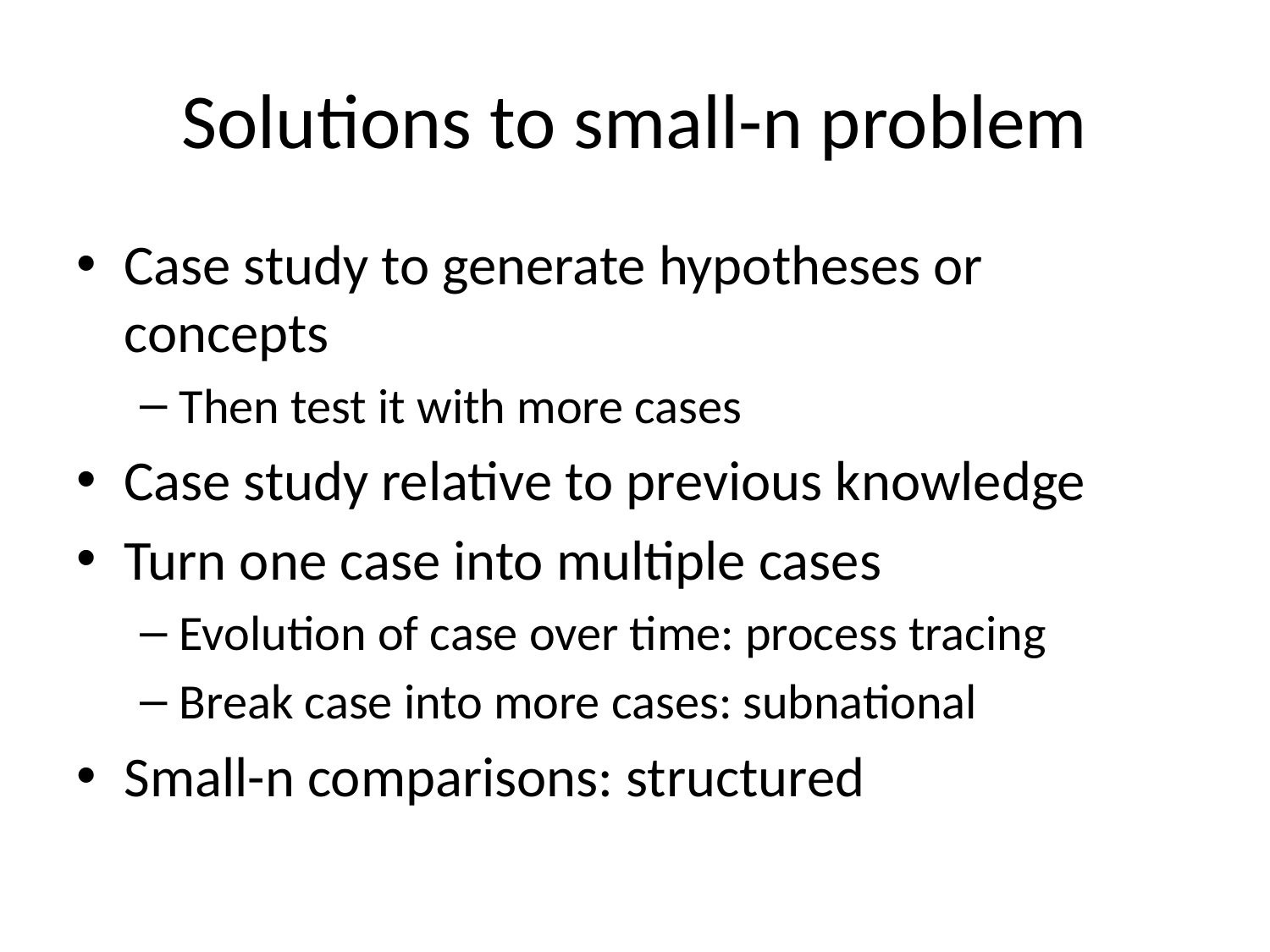

# Solutions to small-n problem
Case study to generate hypotheses or concepts
Then test it with more cases
Case study relative to previous knowledge
Turn one case into multiple cases
Evolution of case over time: process tracing
Break case into more cases: subnational
Small-n comparisons: structured